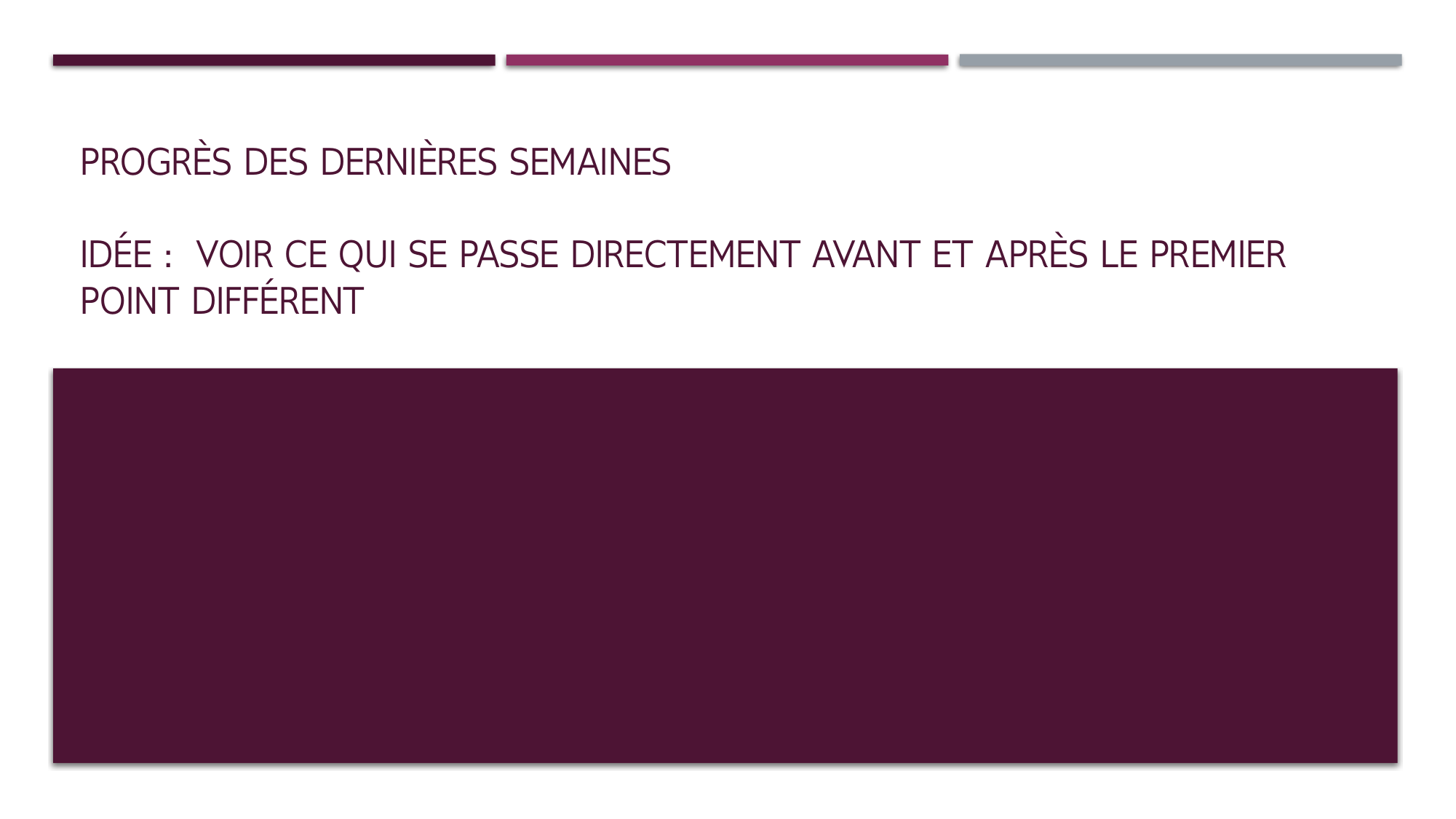

# Progrès des dernières semaines idée :  voir ce qui se passe directement avant et après le premier point différent